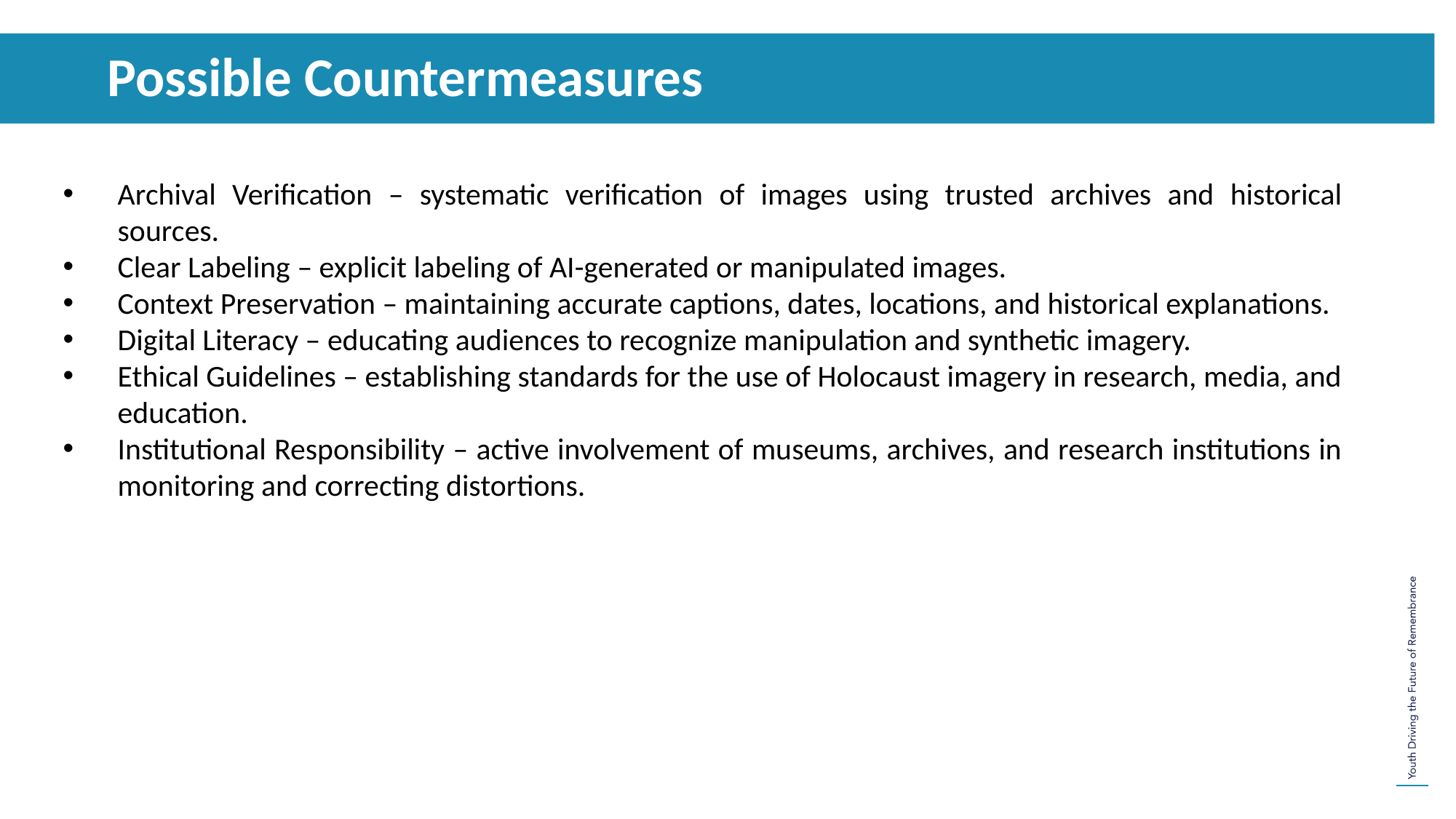

Possible Countermeasures

Archival Verification – systematic verification of images using trusted archives and historical sources.
Clear Labeling – explicit labeling of AI-generated or manipulated images.
Context Preservation – maintaining accurate captions, dates, locations, and historical explanations.
Digital Literacy – educating audiences to recognize manipulation and synthetic imagery.
Ethical Guidelines – establishing standards for the use of Holocaust imagery in research, media, and education.
Institutional Responsibility – active involvement of museums, archives, and research institutions in monitoring and correcting distortions.